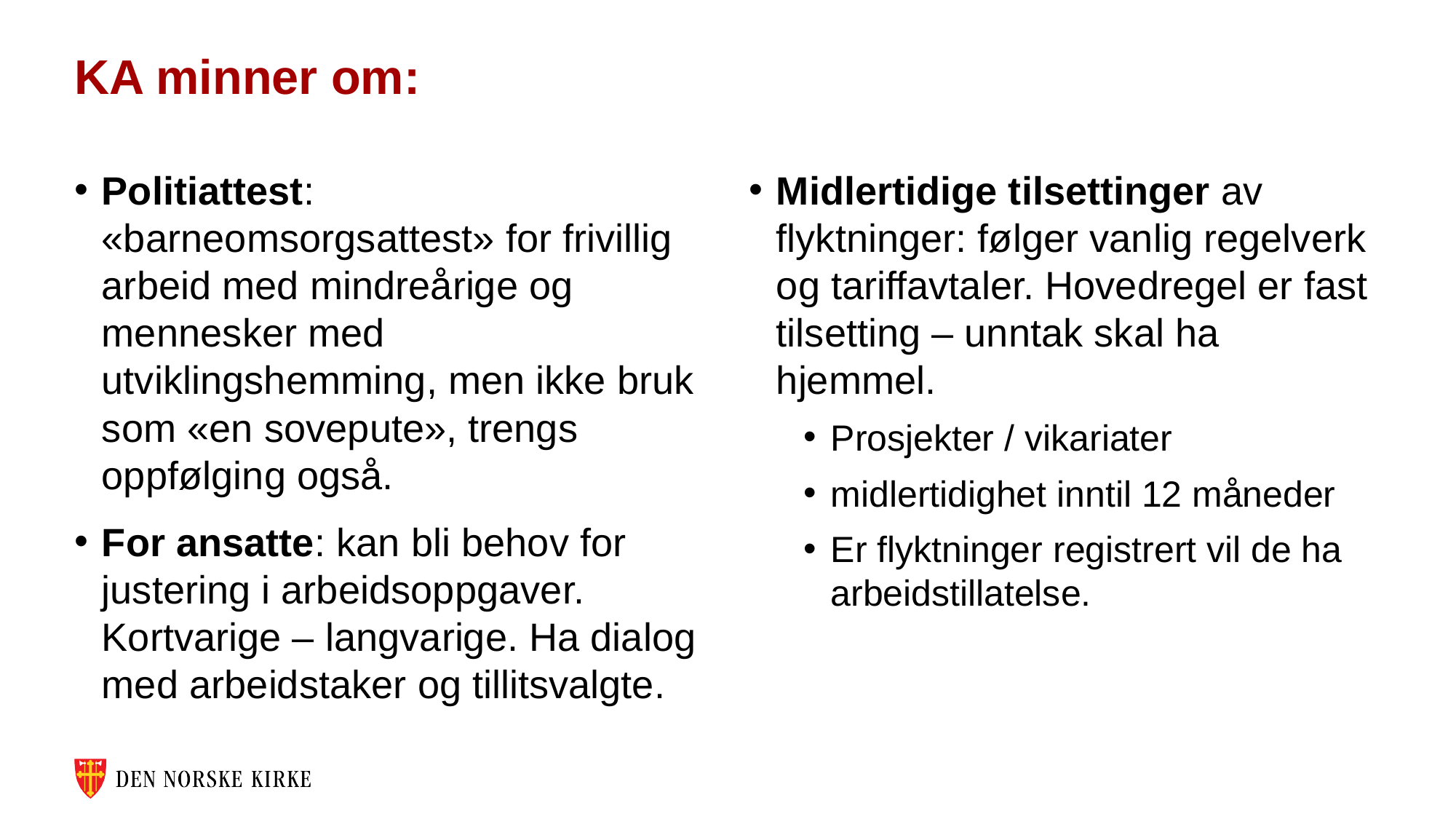

# KA minner om:
Politiattest: «barneomsorgsattest» for frivillig arbeid med mindreårige og mennesker med utviklingshemming, men ikke bruk som «en sovepute», trengs oppfølging også.
For ansatte: kan bli behov for justering i arbeidsoppgaver. Kortvarige – langvarige. Ha dialog med arbeidstaker og tillitsvalgte.
Midlertidige tilsettinger av flyktninger: følger vanlig regelverk og tariffavtaler. Hovedregel er fast tilsetting – unntak skal ha hjemmel.
Prosjekter / vikariater
midlertidighet inntil 12 måneder
Er flyktninger registrert vil de ha arbeidstillatelse.